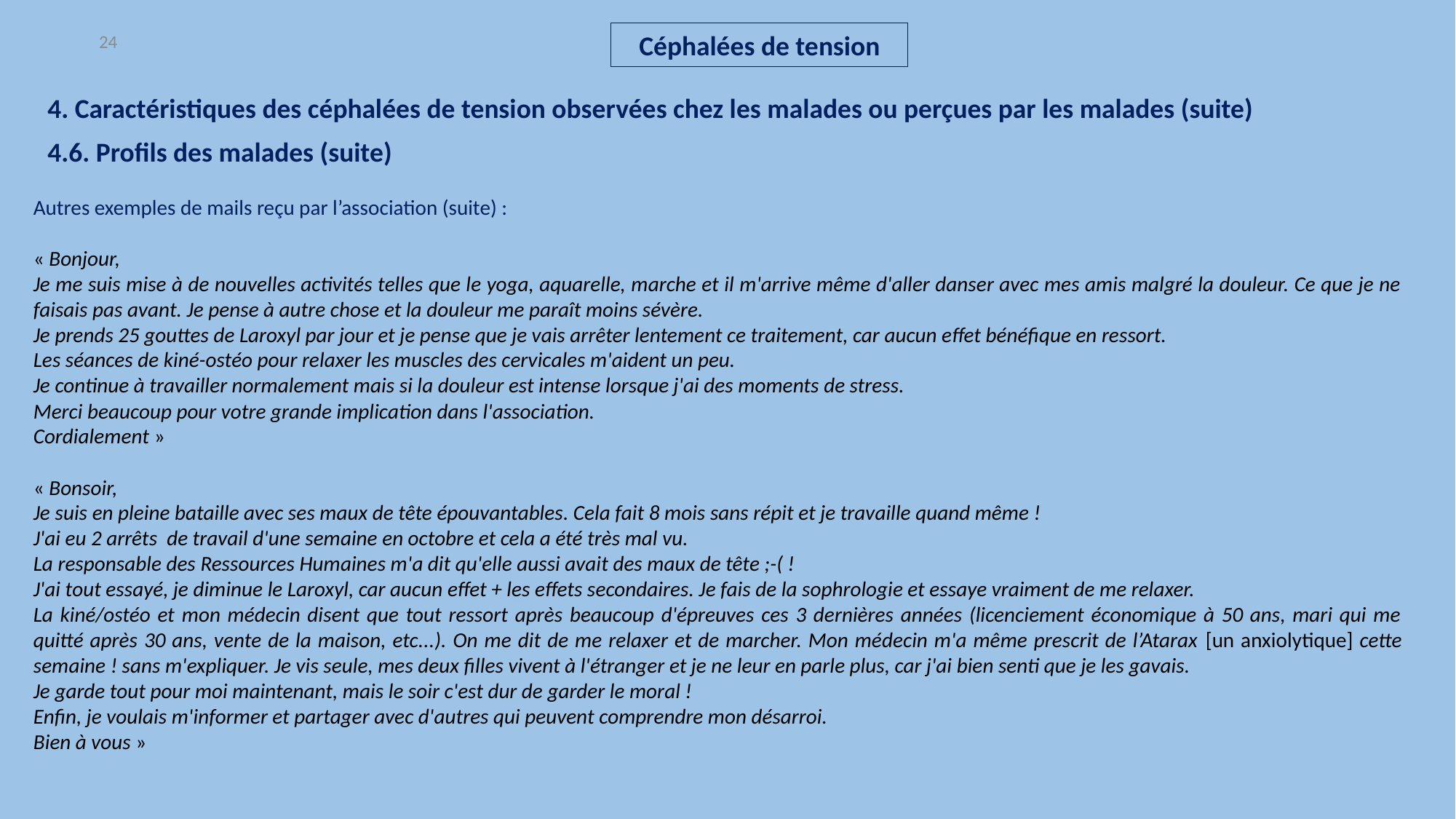

Céphalées de tension
24
4. Caractéristiques des céphalées de tension observées chez les malades ou perçues par les malades (suite)
4.6. Profils des malades (suite)
Autres exemples de mails reçu par l’association (suite) :

« Bonjour,
Je me suis mise à de nouvelles activités telles que le yoga, aquarelle, marche et il m'arrive même d'aller danser avec mes amis malgré la douleur. Ce que je ne faisais pas avant. Je pense à autre chose et la douleur me paraît moins sévère.
Je prends 25 gouttes de Laroxyl par jour et je pense que je vais arrêter lentement ce traitement, car aucun effet bénéfique en ressort.
Les séances de kiné-ostéo pour relaxer les muscles des cervicales m'aident un peu.
Je continue à travailler normalement mais si la douleur est intense lorsque j'ai des moments de stress.
Merci beaucoup pour votre grande implication dans l'association.
Cordialement »

« Bonsoir,
Je suis en pleine bataille avec ses maux de tête épouvantables. Cela fait 8 mois sans répit et je travaille quand même !
J'ai eu 2 arrêts  de travail d'une semaine en octobre et cela a été très mal vu.
La responsable des Ressources Humaines m'a dit qu'elle aussi avait des maux de tête ;-( !
J'ai tout essayé, je diminue le Laroxyl, car aucun effet + les effets secondaires. Je fais de la sophrologie et essaye vraiment de me relaxer.
La kiné/ostéo et mon médecin disent que tout ressort après beaucoup d'épreuves ces 3 dernières années (licenciement économique à 50 ans, mari qui me quitté après 30 ans, vente de la maison, etc...). On me dit de me relaxer et de marcher. Mon médecin m'a même prescrit de l’Atarax [un anxiolytique] cette semaine ! sans m'expliquer. Je vis seule, mes deux filles vivent à l'étranger et je ne leur en parle plus, car j'ai bien senti que je les gavais.
Je garde tout pour moi maintenant, mais le soir c'est dur de garder le moral !
Enfin, je voulais m'informer et partager avec d'autres qui peuvent comprendre mon désarroi.
Bien à vous »